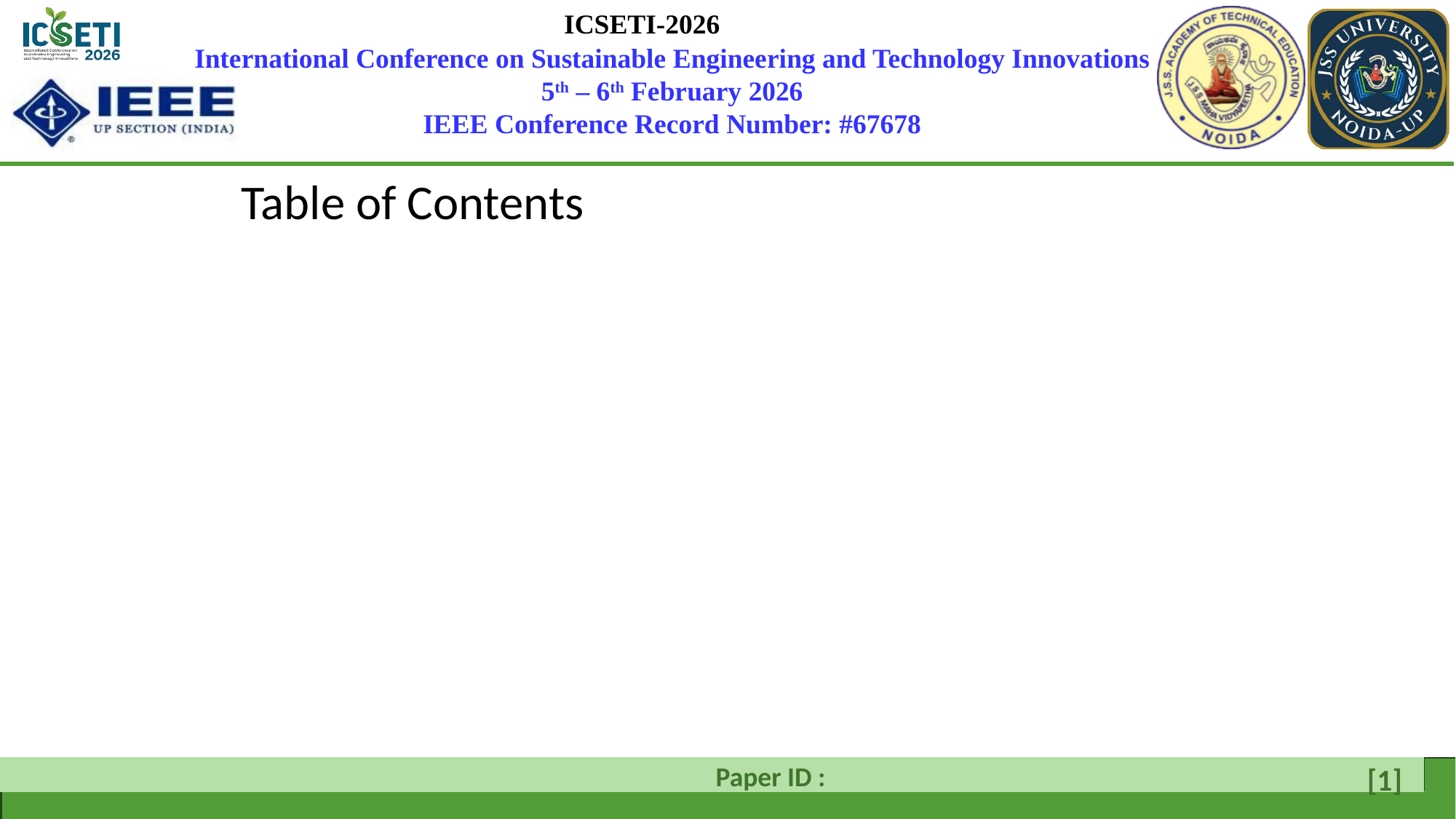

# Table of Contents

Paper ID :
  [1]